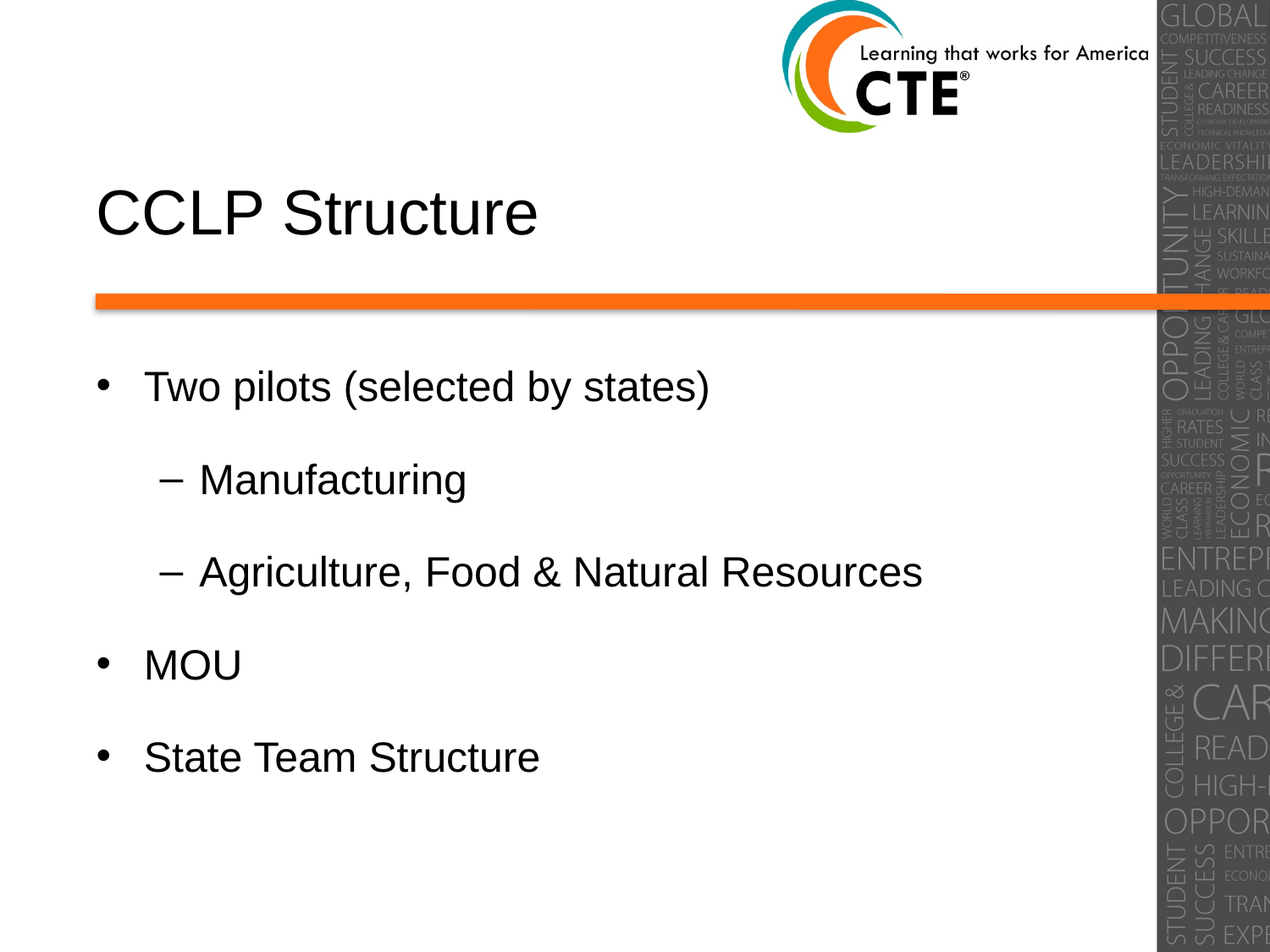

# CCLP Structure
Two pilots (selected by states)
Manufacturing
Agriculture, Food & Natural Resources
MOU
State Team Structure